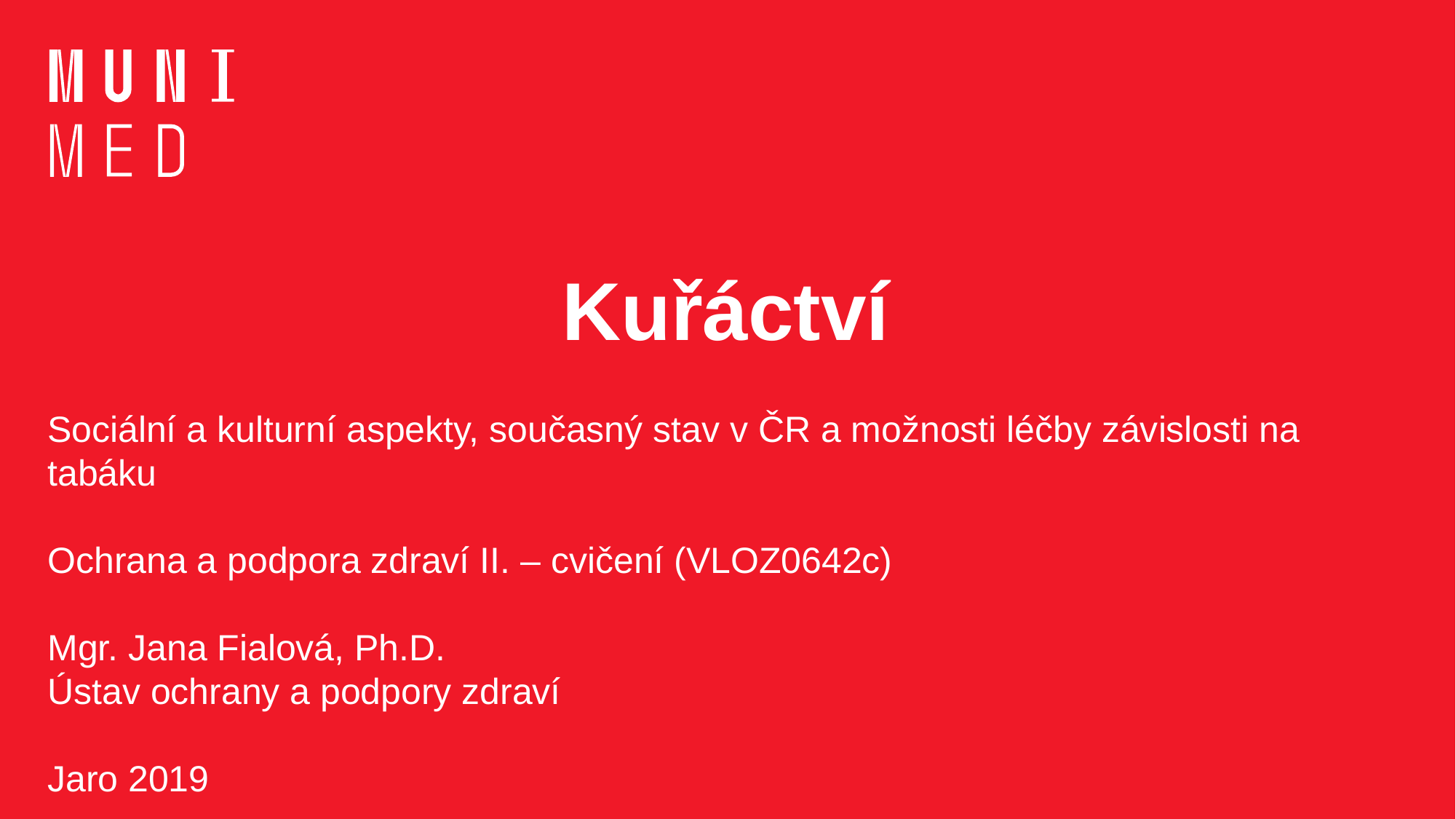

# Kuřáctví
Sociální a kulturní aspekty, současný stav v ČR a možnosti léčby závislosti na tabáku

Ochrana a podpora zdraví II. – cvičení (VLOZ0642c)

Mgr. Jana Fialová, Ph.D.
Ústav ochrany a podpory zdraví

Jaro 2019